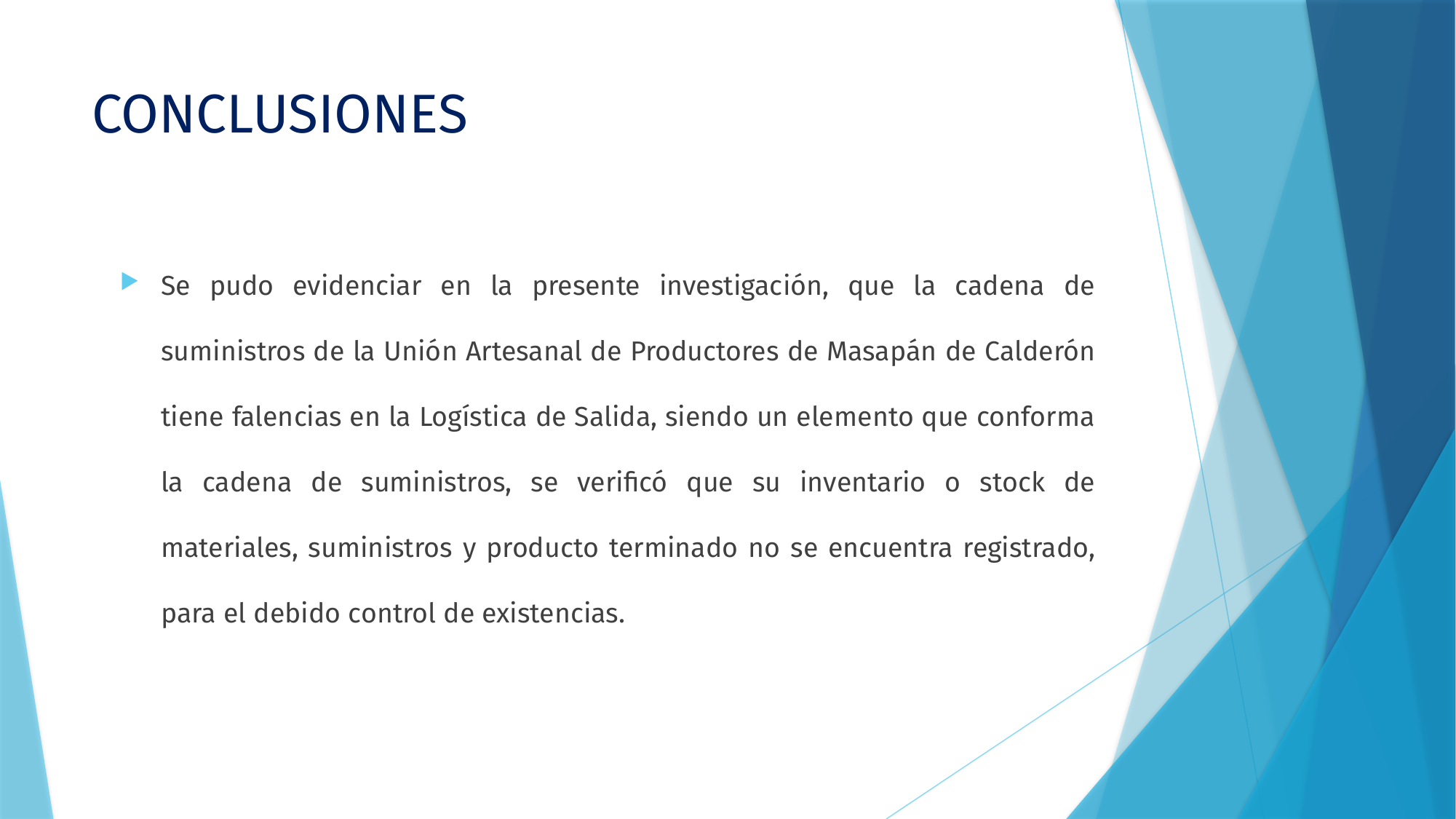

# CONCLUSIONES
Se pudo evidenciar en la presente investigación, que la cadena de suministros de la Unión Artesanal de Productores de Masapán de Calderón tiene falencias en la Logística de Salida, siendo un elemento que conforma la cadena de suministros, se verificó que su inventario o stock de materiales, suministros y producto terminado no se encuentra registrado, para el debido control de existencias.